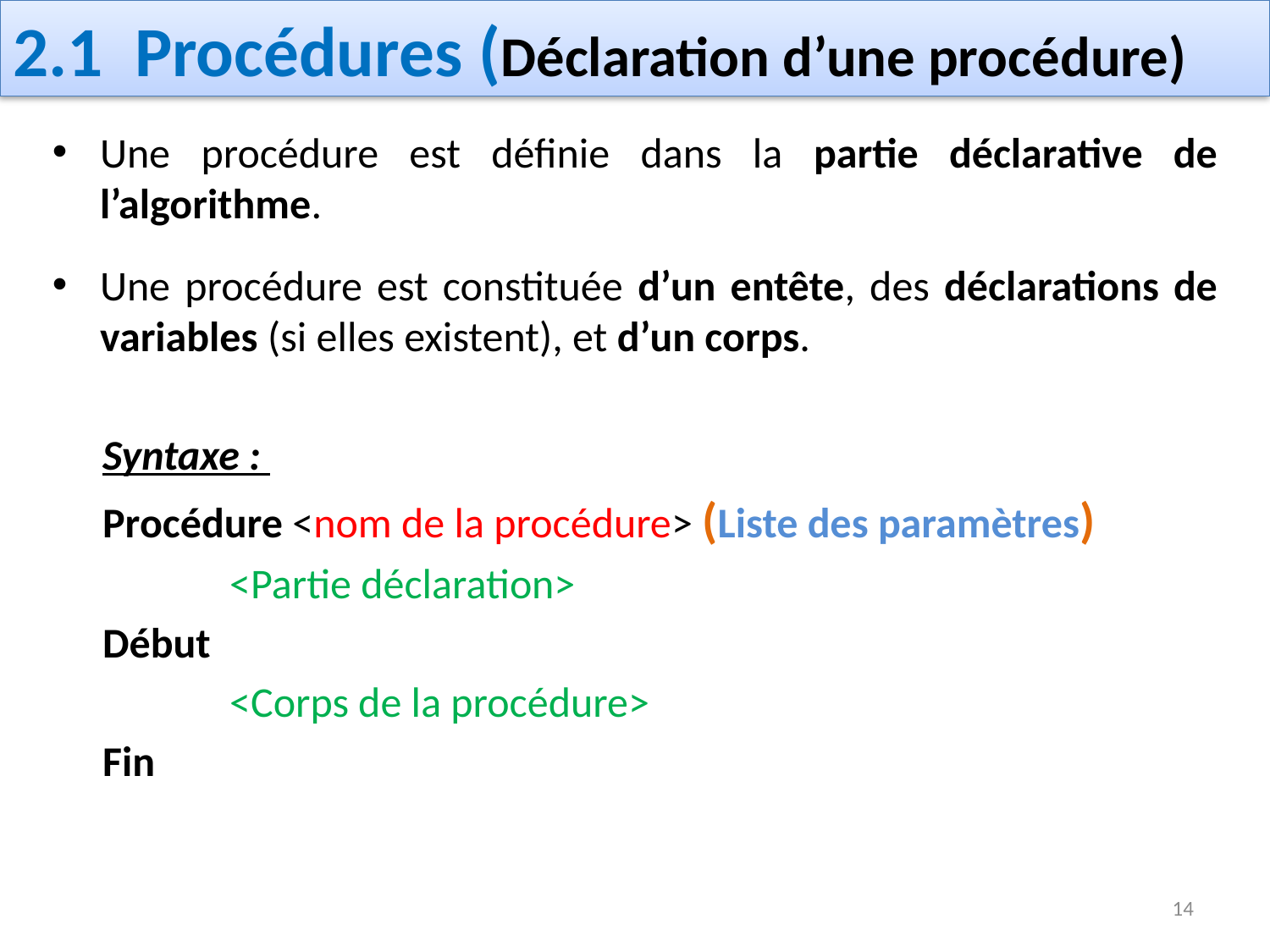

# 2.1  Procédures (Déclaration d’une procédure)
Une procédure est définie dans la partie déclarative de l’algorithme.
Une procédure est constituée d’un entête, des déclarations de variables (si elles existent), et d’un corps.

Syntaxe :
Procédure <nom de la procédure> (Liste des paramètres)
 	<Partie déclaration>
Début
	<Corps de la procédure>
Fin

14